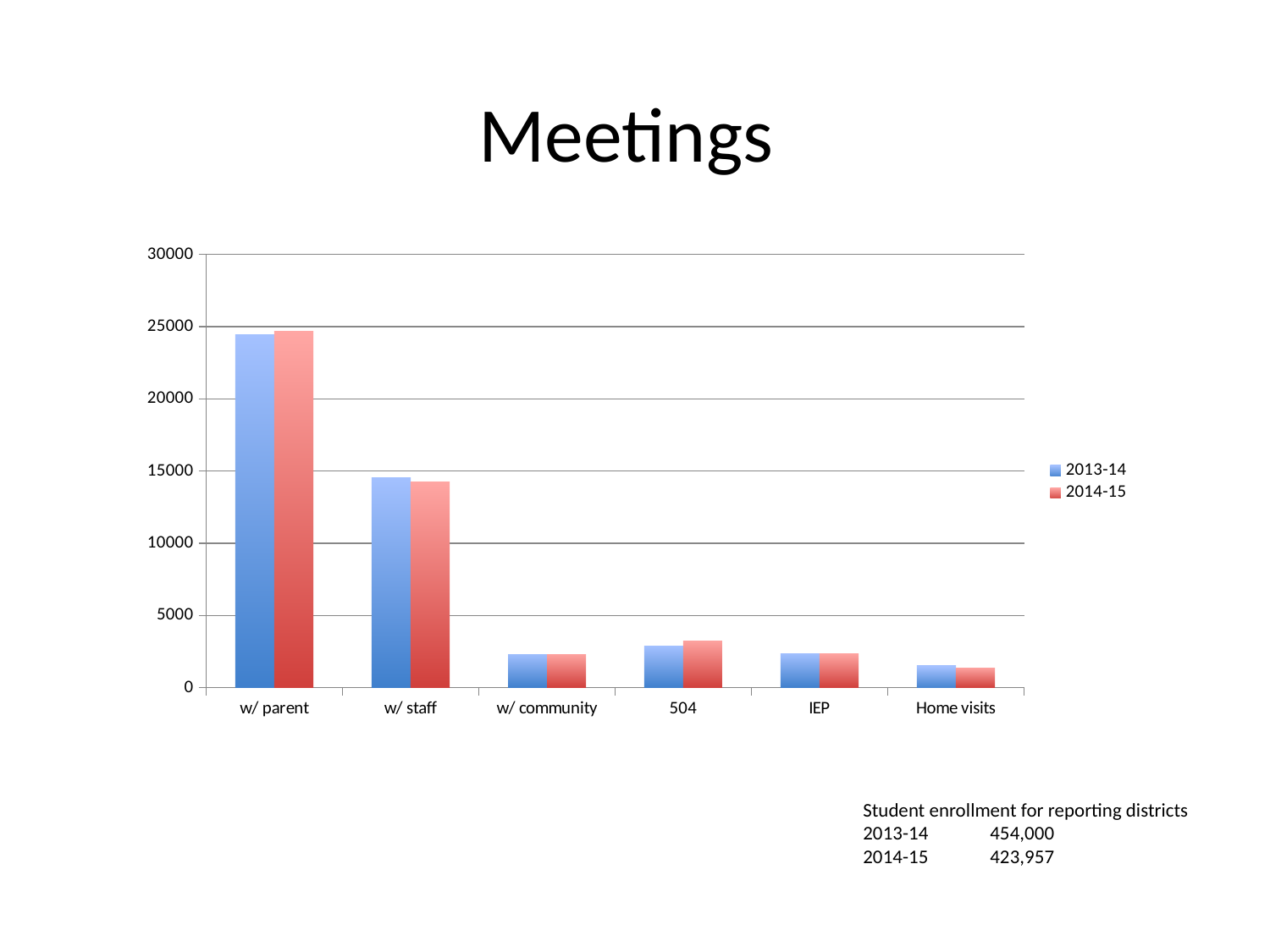

# Meetings

### Chart

| Category | 2013-14 | 2014-15 |
|---|---|---|
| w/ parent | 24427.0 | 24660.0 |
| w/ staff | 14541.0 | 14233.0 |
| w/ community | 2314.0 | 2317.0 |
| 504 | 2860.0 | 3249.0 |
| IEP | 2341.0 | 2341.0 |
| Home visits | 1519.0 | 1343.0 |
Student enrollment for reporting districts
2013-14	454,000
2014-15	423,957